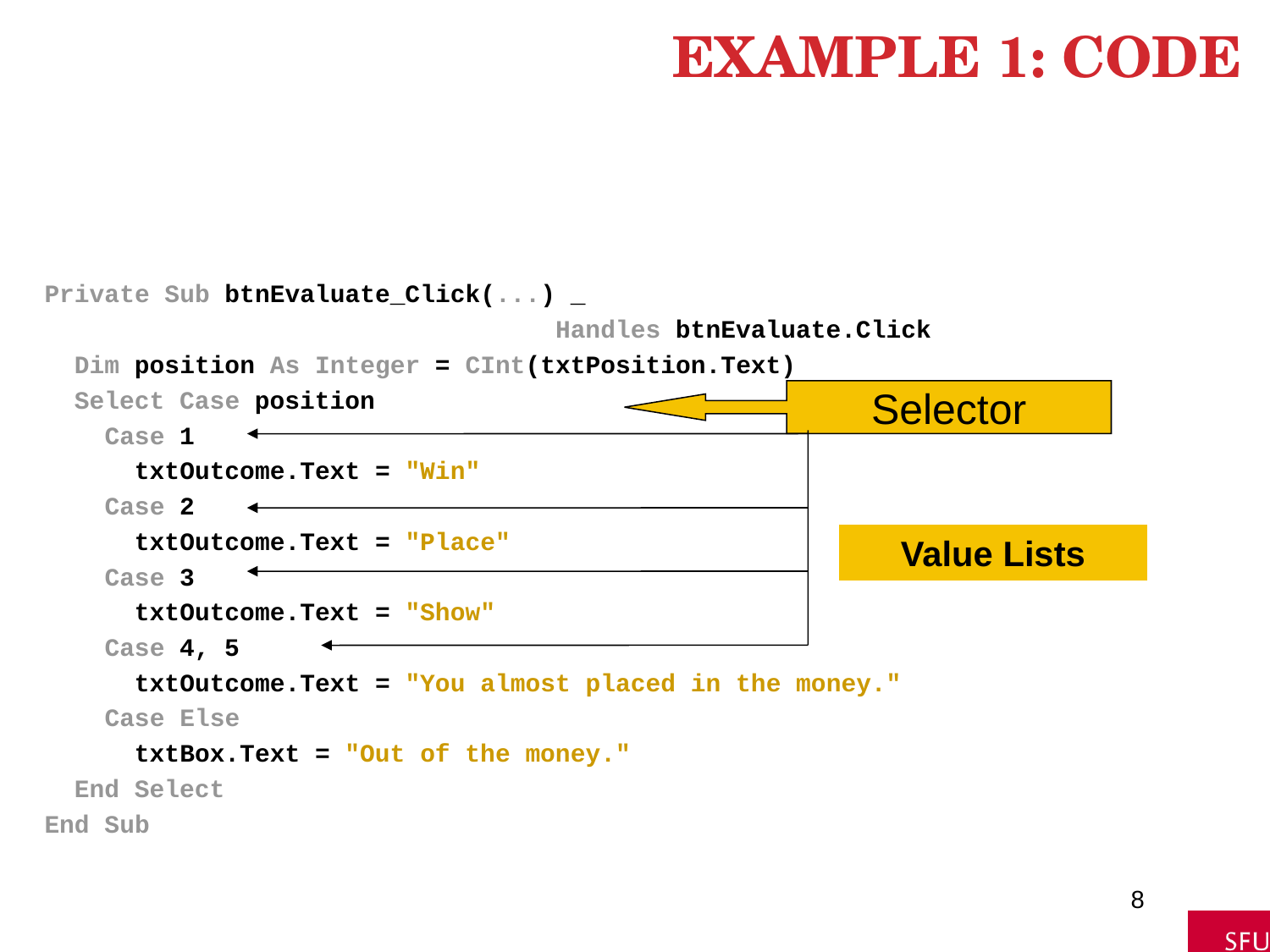

# Example 1: Code
Private Sub btnEvaluate_Click(...) _
                                  Handles btnEvaluate.Click
  Dim position As Integer = CInt(txtPosition.Text)
  Select Case position
    Case 1
      txtOutcome.Text = "Win"
    Case 2
      txtOutcome.Text = "Place"
    Case 3
      txtOutcome.Text = "Show"
    Case 4, 5
      txtOutcome.Text = "You almost placed in the money."
    Case Else
      txtBox.Text = "Out of the money."
  End Select
End Sub
Selector

Value Lists

8